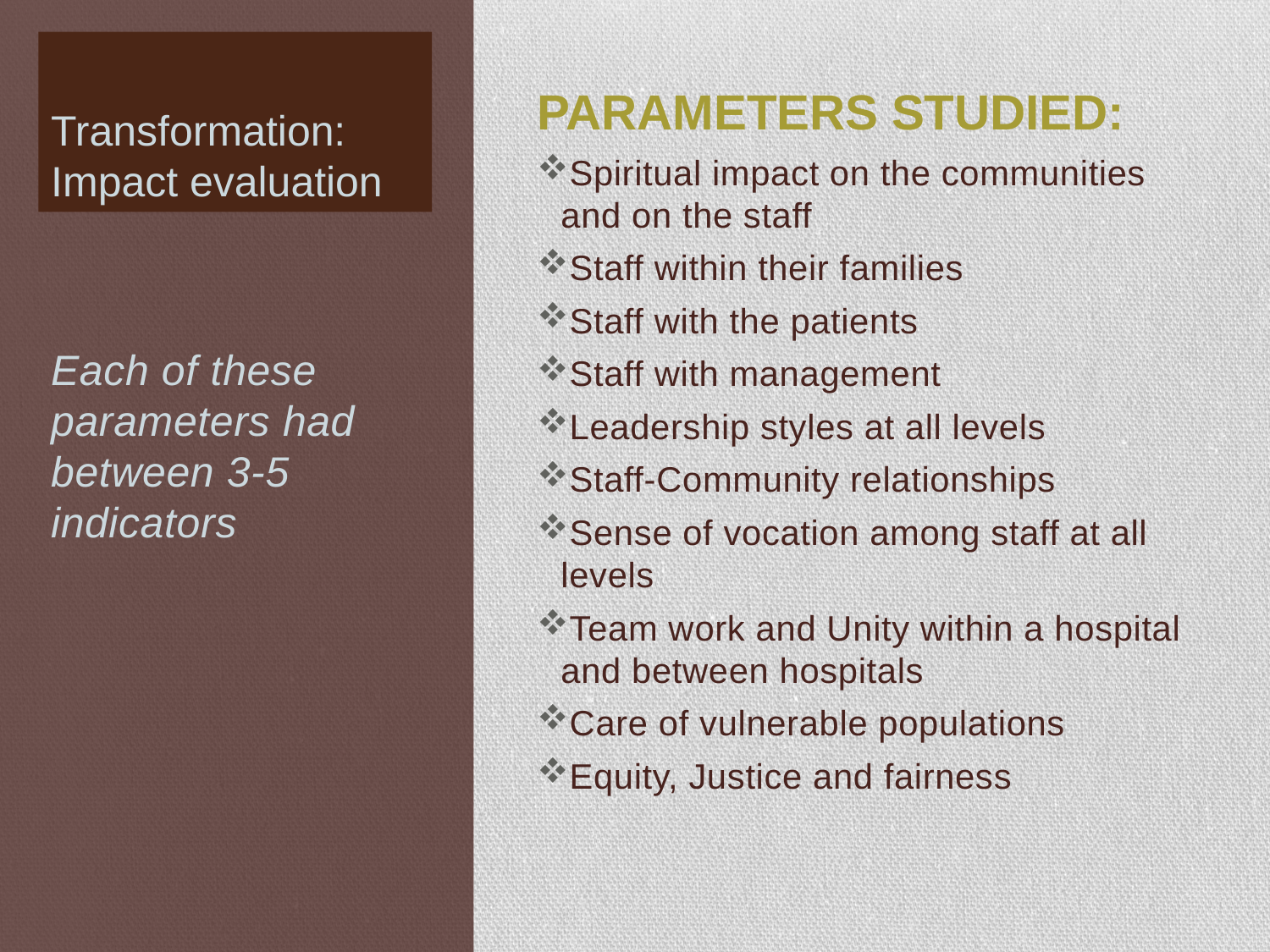

# Transformation: Impact evaluation
Parameters studied:
Spiritual impact on the communities and on the staff
Staff within their families
Staff with the patients
Staff with management
Leadership styles at all levels
Staff-Community relationships
Sense of vocation among staff at all levels
Team work and Unity within a hospital and between hospitals
Care of vulnerable populations
Equity, Justice and fairness

Each of these parameters had between 3-5 indicators